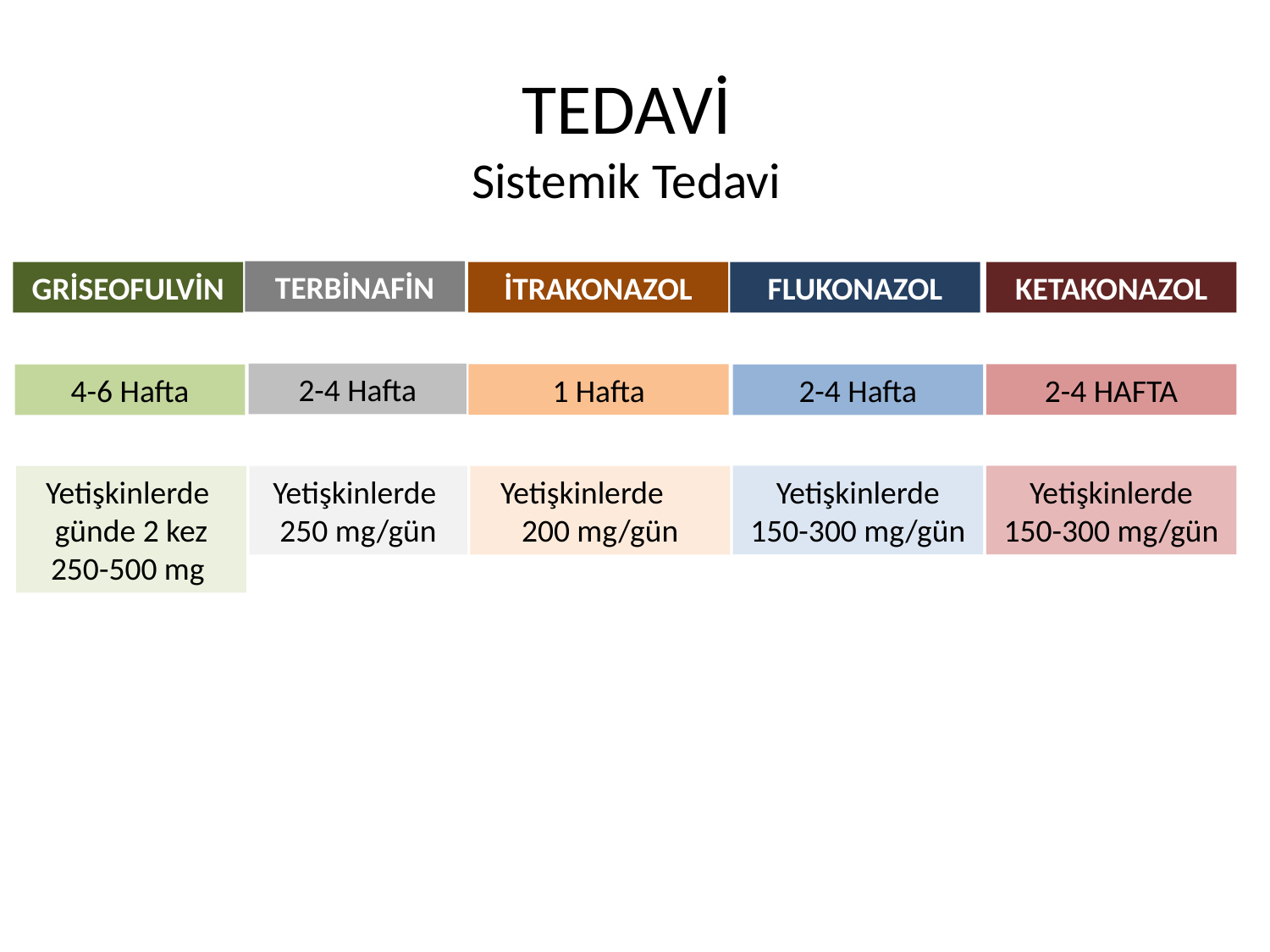

TEDAVİ
Sistemik Tedavi
TERBİNAFİN
KETAKONAZOL
GRİSEOFULVİN
İTRAKONAZOL
FLUKONAZOL
2-4 Hafta
1 Hafta
2-4 HAFTA
4-6 Hafta
2-4 Hafta
Yetişkinlerde 150-300 mg/gün
Yetişkinlerde 150-300 mg/gün
Yetişkinlerde      200 mg/gün
Yetişkinlerde  günde 2 kez 250-500 mg
Yetişkinlerde  250 mg/gün